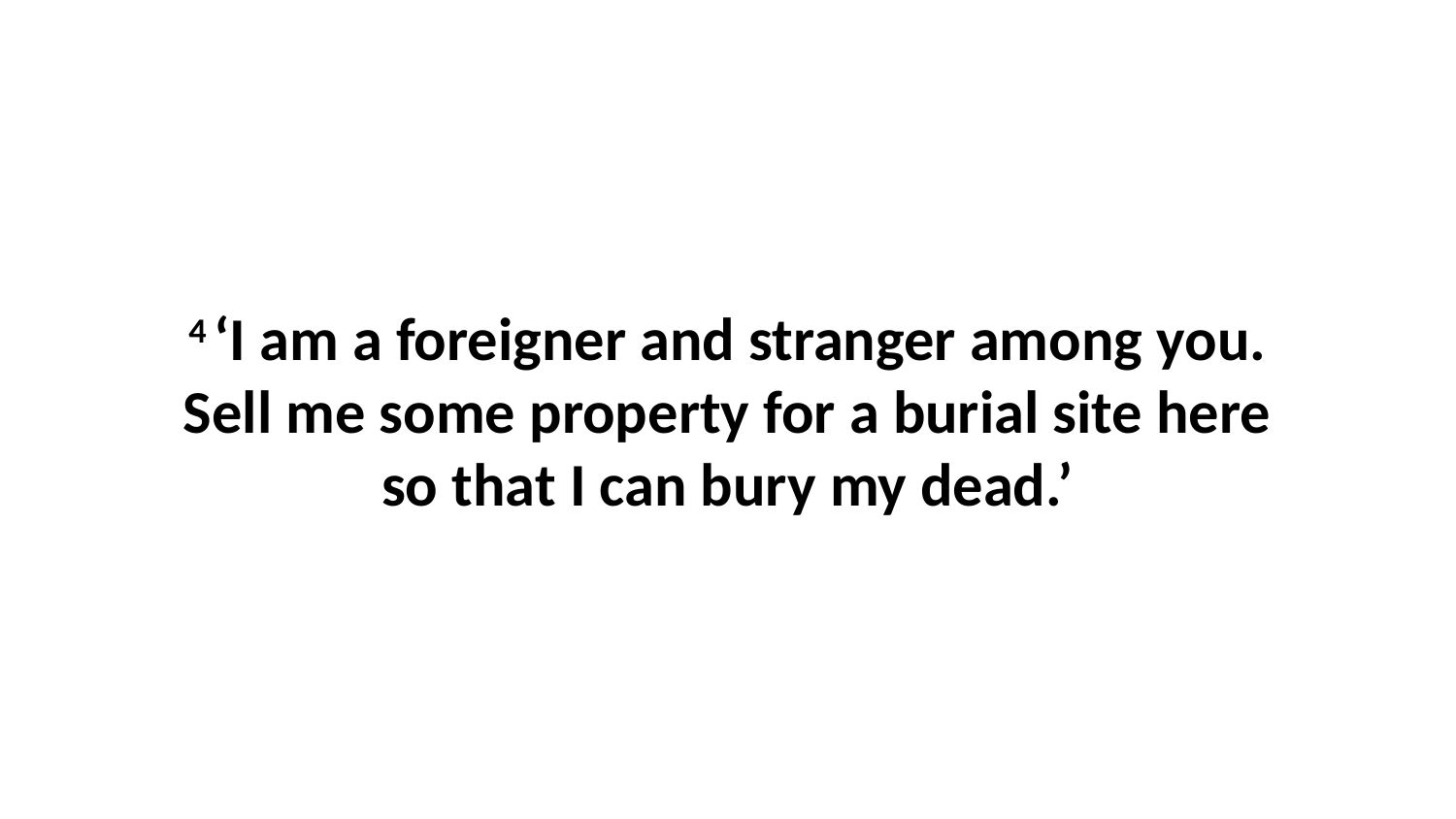

4 ‘I am a foreigner and stranger among you. Sell me some property for a burial site here so that I can bury my dead.’